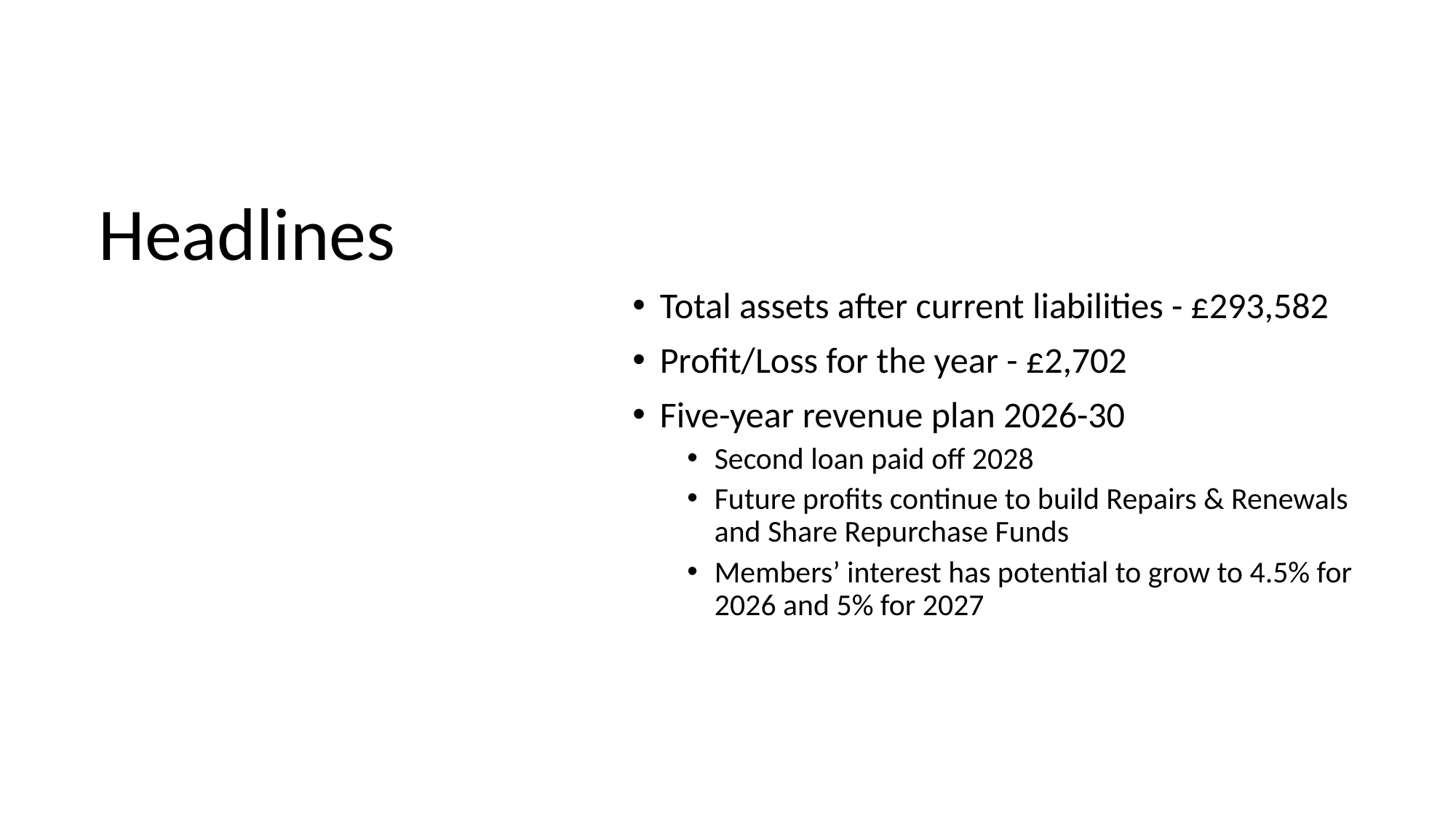

# Headlines Headlines

Total assets after current liabilities - £293,582
Profit/Loss for the year - £2,702
Five-year revenue plan 2026-30
Second loan paid off 2028
Future profits continue to build Repairs & Renewals and Share Repurchase Funds
Members’ interest has potential to grow to 4.5% for 2026 and 5% for 2027
Accounts are compliant